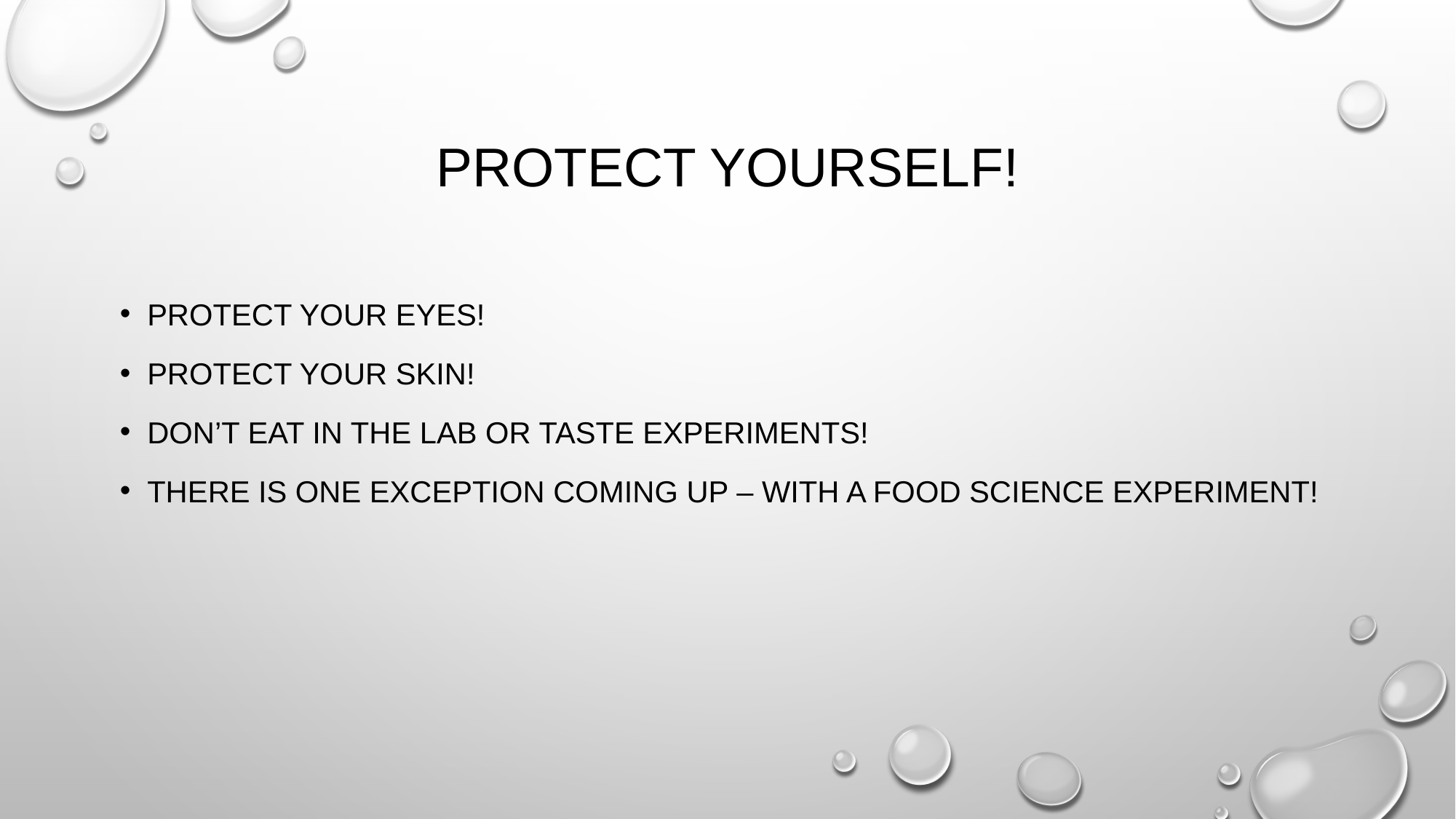

# Protect Yourself!
Protect your eyes!
Protect your skin!
Don’t eat in the lab or taste experiments!
There is one exception coming up – with a food science experiment!